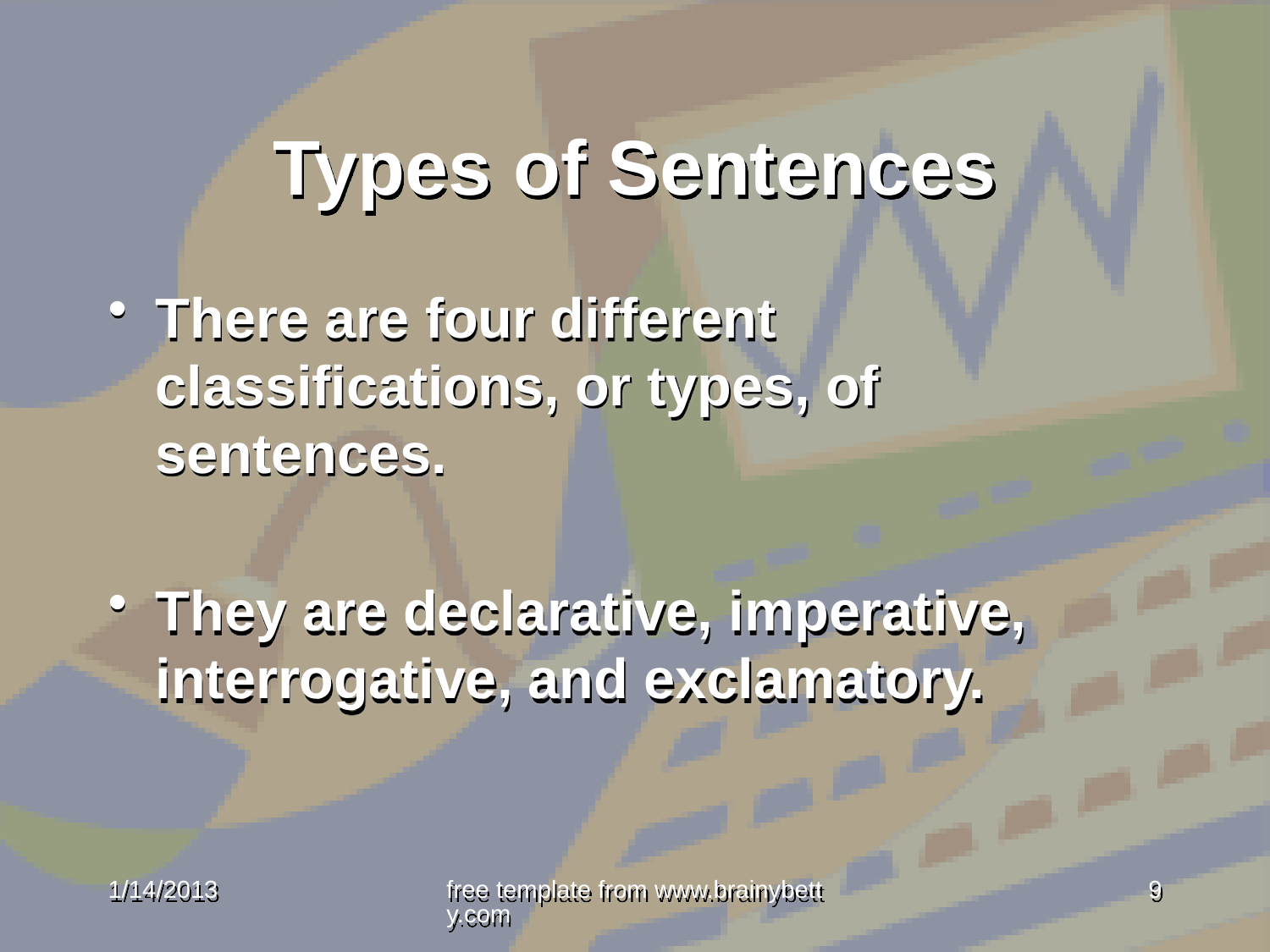

# Types of Sentences
There are four different classifications, or types, of sentences.

They are declarative, imperative, interrogative, and exclamatory.
1/14/2013
free template from www.brainybetty.com
9